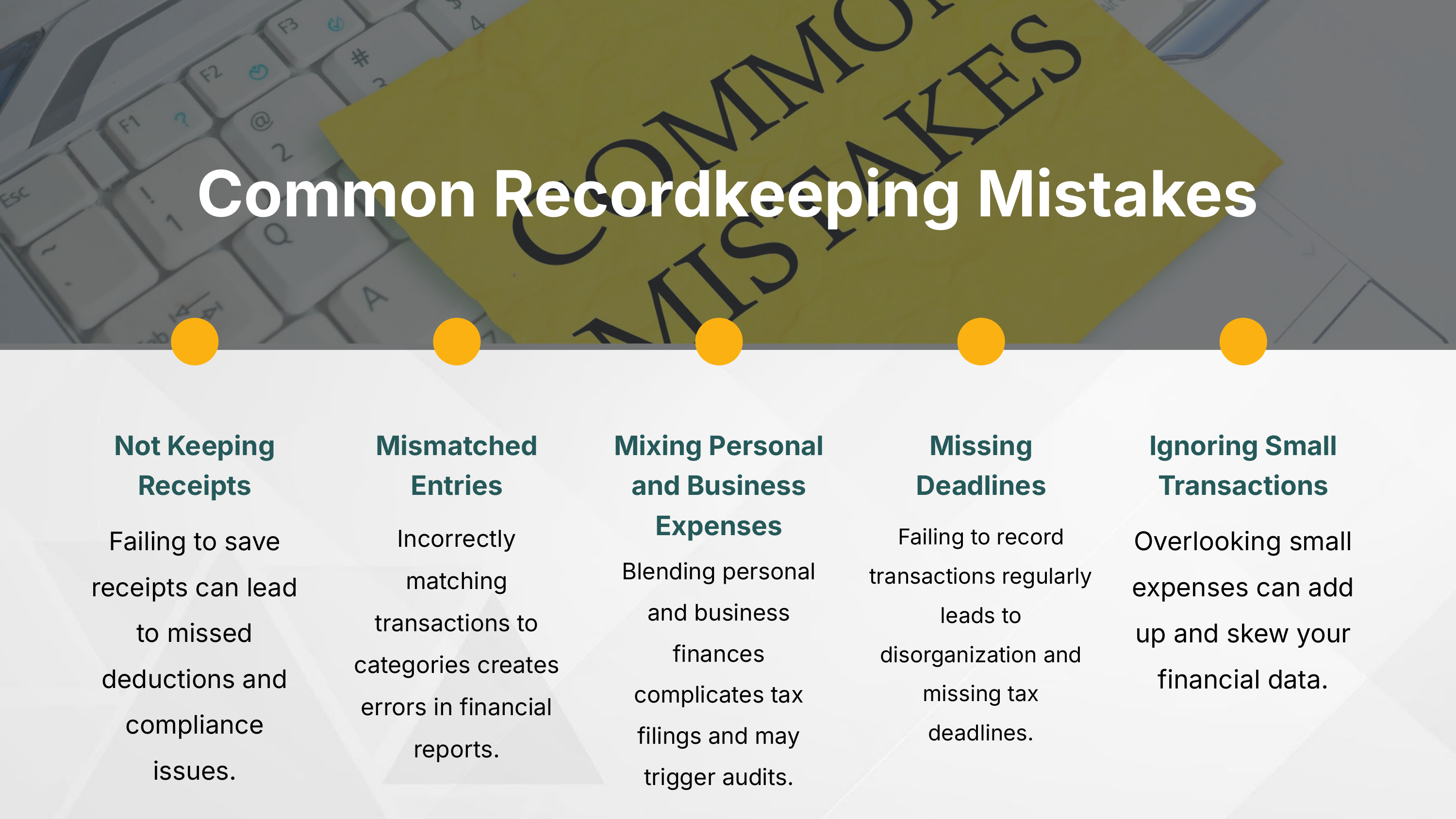

Common Recordkeeping Mistakes

Not Keeping Receipts
Failing to save receipts can lead to missed deductions and compliance issues.
Mixing Personal and Business Expenses
Blending personal and business finances complicates tax filings and may trigger audits.
Ignoring Small Transactions
Overlooking small expenses can add up and skew your financial data.
Mismatched Entries
Incorrectly matching transactions to categories creates errors in financial reports.
Missing Deadlines
Failing to record transactions regularly leads to disorganization and missing tax deadlines.